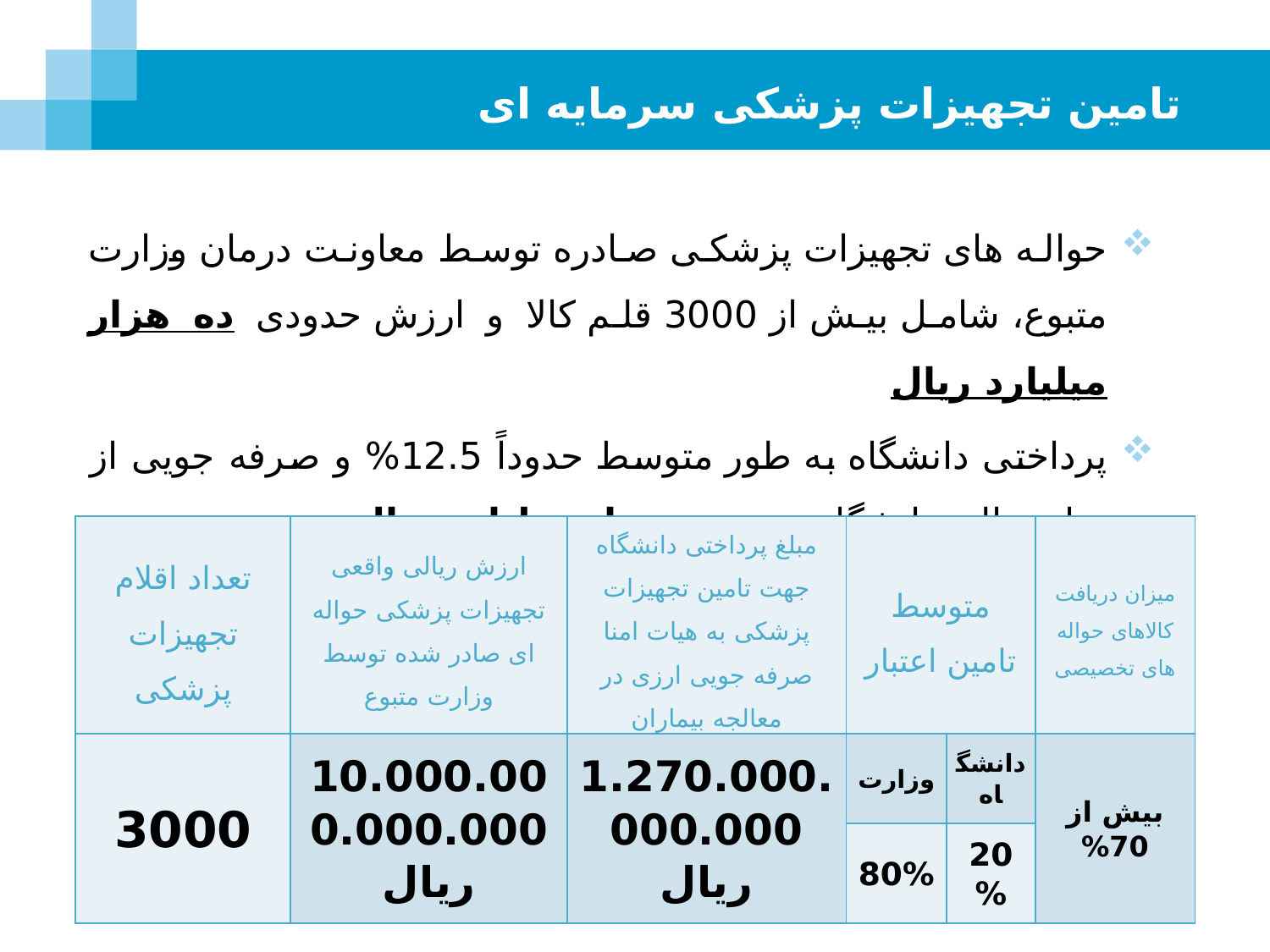

# تامین تجهیزات پزشکی سرمایه ای
حواله های تجهیزات پزشکی صادره توسط معاونت درمان وزارت متبوع، شامل بیش از 3000 قلم کالا و ارزش حدودی ده هزار میلیارد ریال
پرداختی دانشگاه به طور متوسط حدوداً 12.5% و صرفه جویی از منابع مالی دانشگاه حدود نه هزار میلیارد ريال
| تعداد اقلام تجهیزات پزشکی | ارزش ریالی واقعی تجهیزات پزشکی حواله ای صادر شده توسط وزارت متبوع | مبلغ پرداختی دانشگاه جهت تامین تجهیزات پزشکی به هیات امنا صرفه جویی ارزی در معالجه بیماران | متوسط تامین اعتبار |  | میزان دریافت کالاهای حواله های تخصیصی |
| --- | --- | --- | --- | --- | --- |
| 3000 | 10.000.000.000.000 ریال | 1.270.000.000.000 ریال | وزارت | دانشگاه | بیش از 70% |
|  |  |  | 80% | 20% |  |